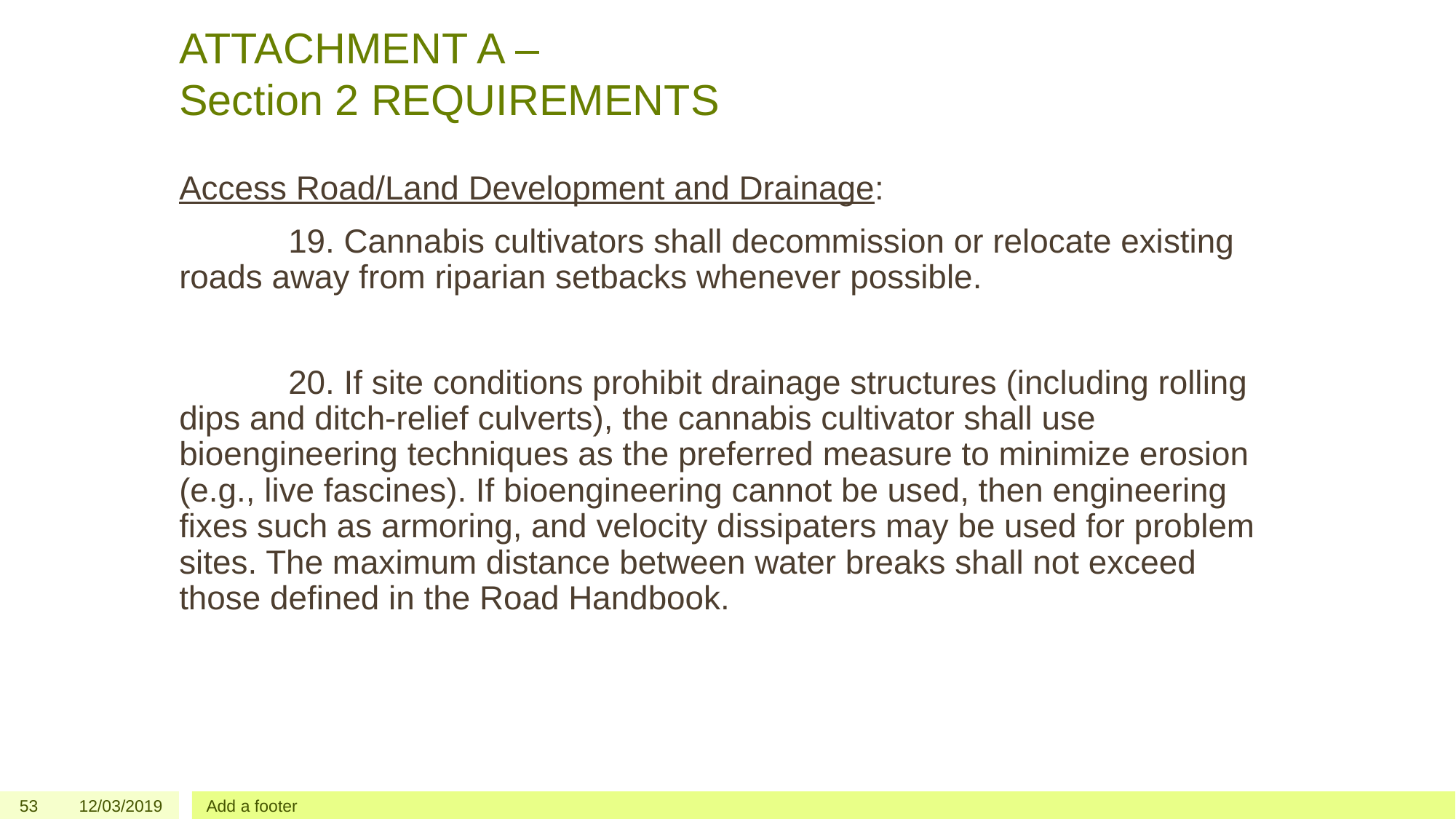

# ATTACHMENT A – Section 2 REQUIREMENTS
Access Road/Land Development and Drainage:
	19. Cannabis cultivators shall decommission or relocate existing roads away from riparian setbacks whenever possible.

	20. If site conditions prohibit drainage structures (including rolling dips and ditch-relief culverts), the cannabis cultivator shall use bioengineering techniques as the preferred measure to minimize erosion (e.g., live fascines). If bioengineering cannot be used, then engineering fixes such as armoring, and velocity dissipaters may be used for problem sites. The maximum distance between water breaks shall not exceed those defined in the Road Handbook.
53
12/03/2019
Add a footer